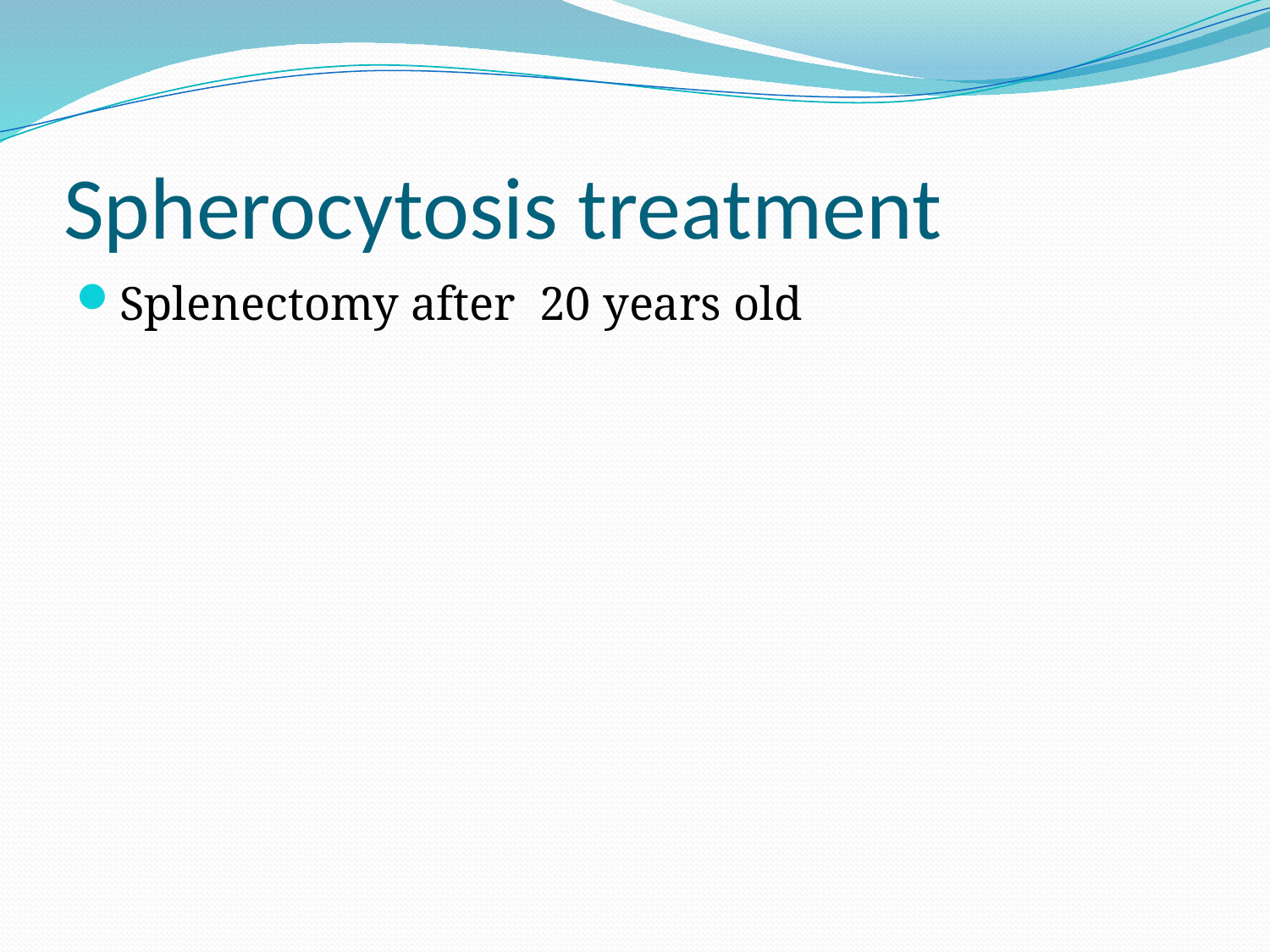

# Spherocytosis treatment
Splenectomy after  20 years old